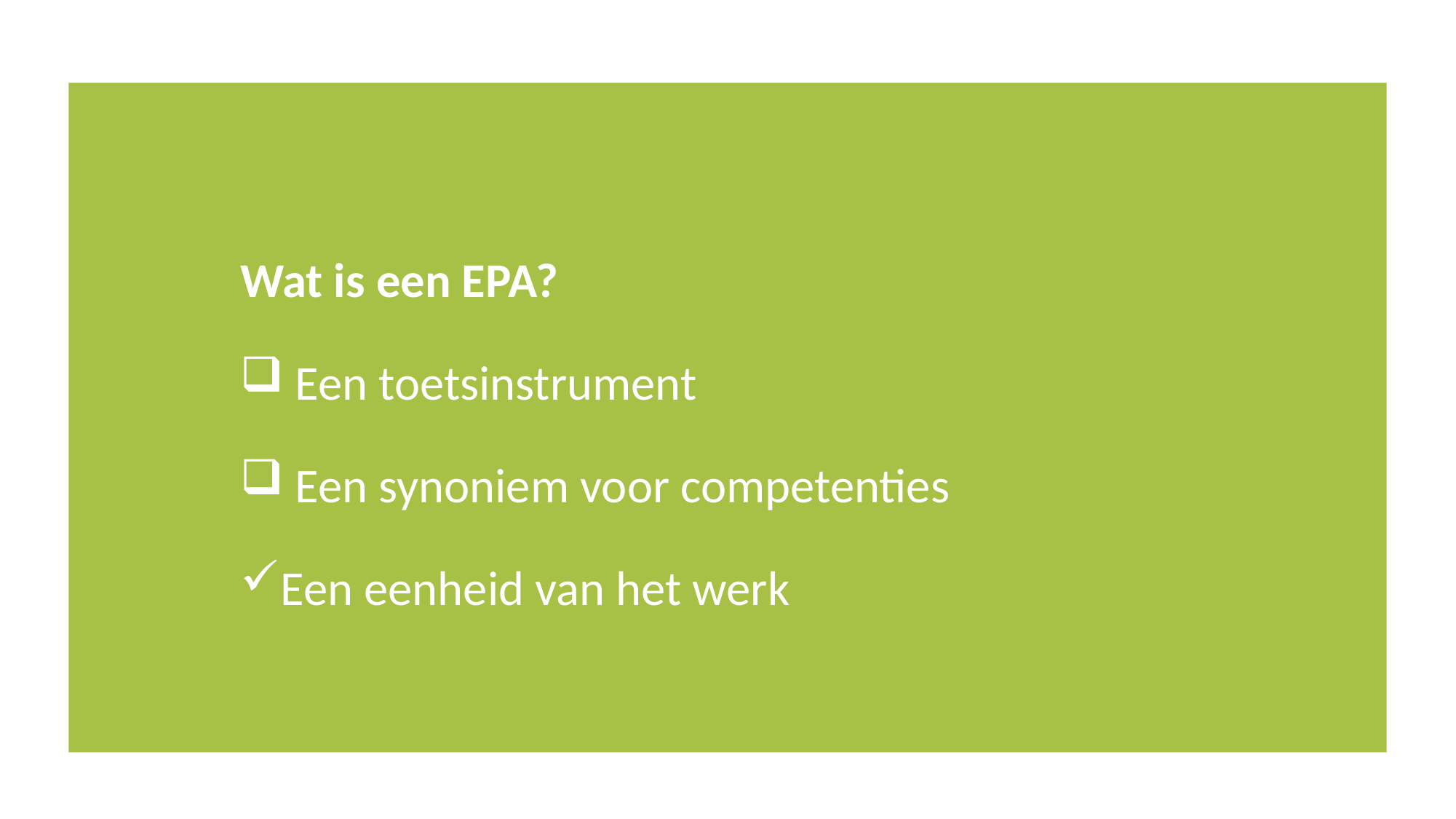

Wat is een EPA?
Een toetsinstrument
Een synoniem voor competenties
Een eenheid van het werk